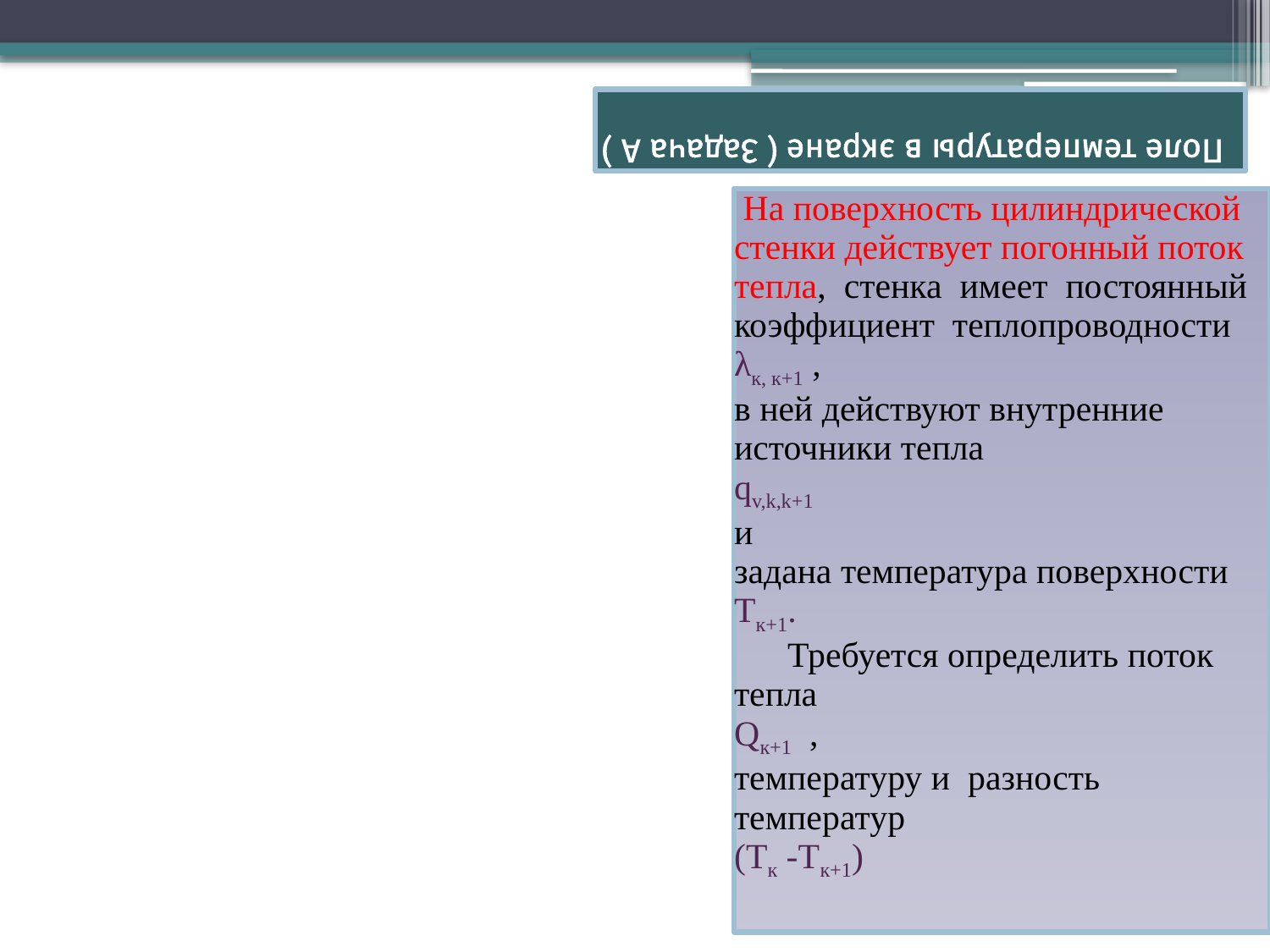

# Поле температуры в экране ( Задача А )
А

Tk+1

Rk
qvk,k+1

Tk

T=T(r)

Qk

λk,k+1

 На поверхность цилиндрической стенки действует погонный поток  тепла,  стенка  имеет  постоянный  коэффициент  теплопроводности  λк, к+1 ,
в ней действуют внутренние источники тепла
qv,k,k+1
и
задана температура поверхности Tк+1.
      Требуется определить поток тепла
Qк+1  ,
температуру и  разность температур
(Tк -Tк+1)